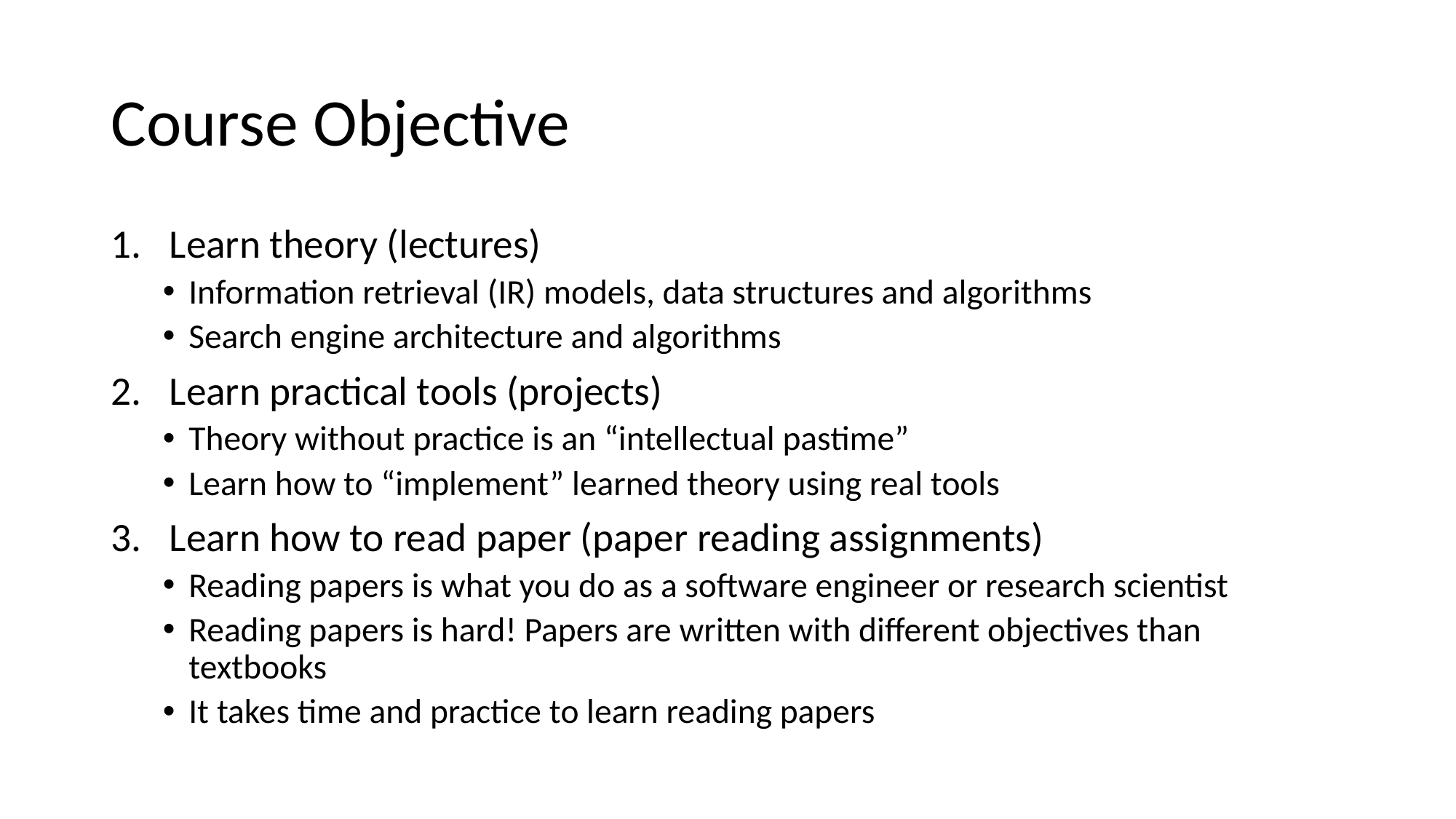

# Course Objective
Learn theory (lectures)
Information retrieval (IR) models, data structures and algorithms
Search engine architecture and algorithms
Learn practical tools (projects)
Theory without practice is an “intellectual pastime”
Learn how to “implement” learned theory using real tools
Learn how to read paper (paper reading assignments)
Reading papers is what you do as a software engineer or research scientist
Reading papers is hard! Papers are written with different objectives than textbooks
It takes time and practice to learn reading papers